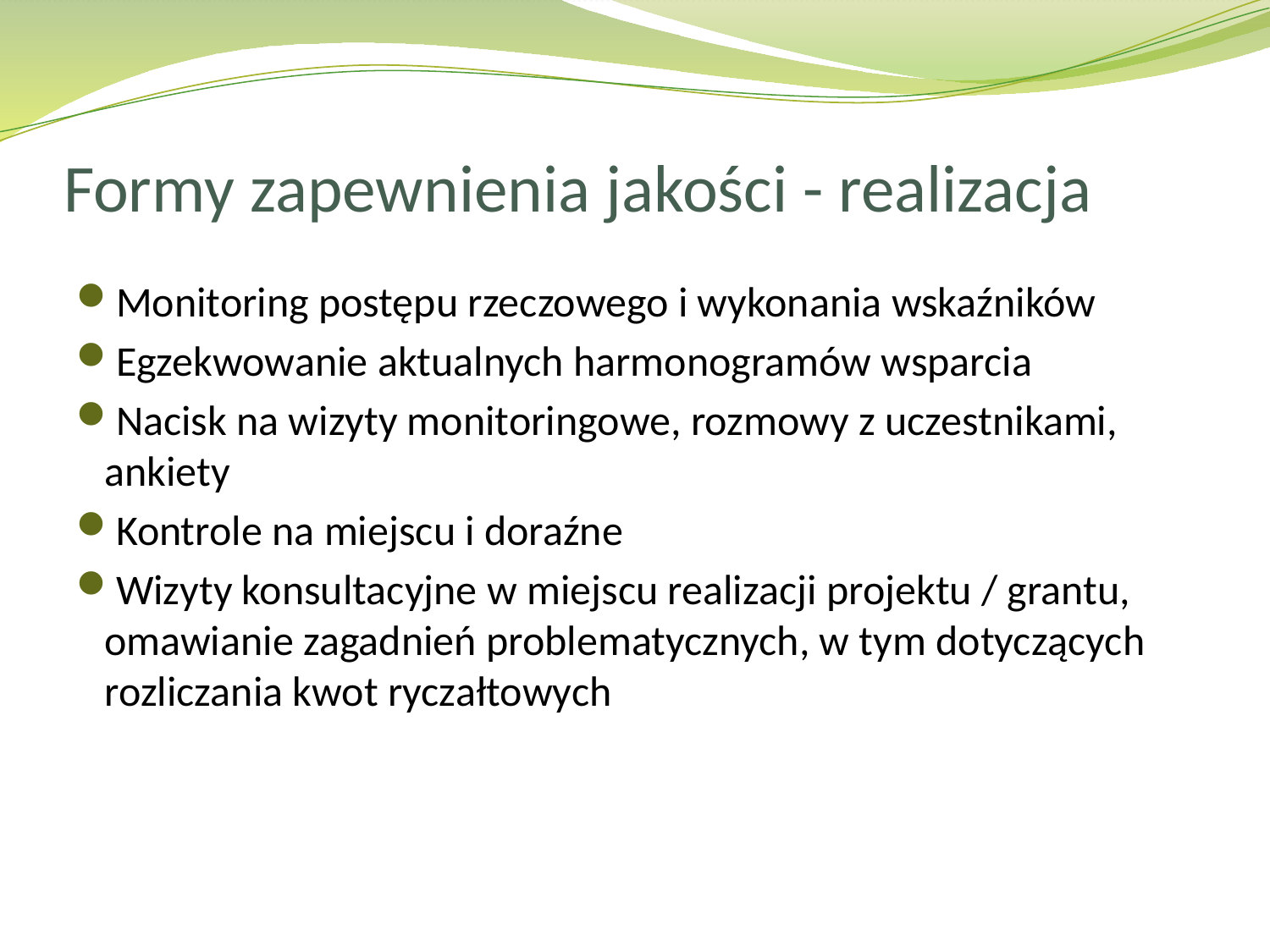

# Formy zapewnienia jakości - realizacja
Monitoring postępu rzeczowego i wykonania wskaźników
Egzekwowanie aktualnych harmonogramów wsparcia
Nacisk na wizyty monitoringowe, rozmowy z uczestnikami, ankiety
Kontrole na miejscu i doraźne
Wizyty konsultacyjne w miejscu realizacji projektu / grantu, omawianie zagadnień problematycznych, w tym dotyczących rozliczania kwot ryczałtowych